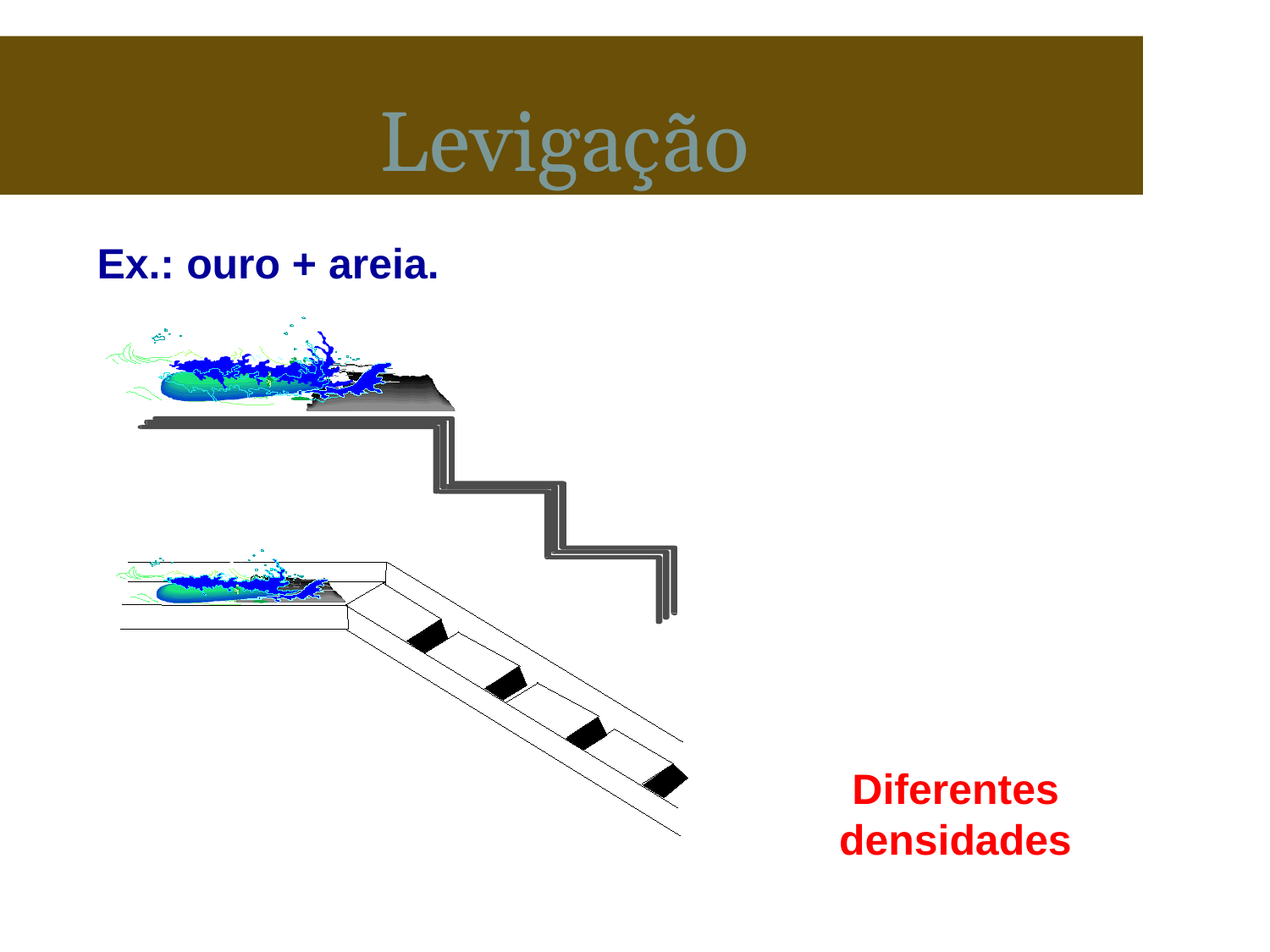

Levigação

Ex.: ouro + areia.

Diferentes densidades